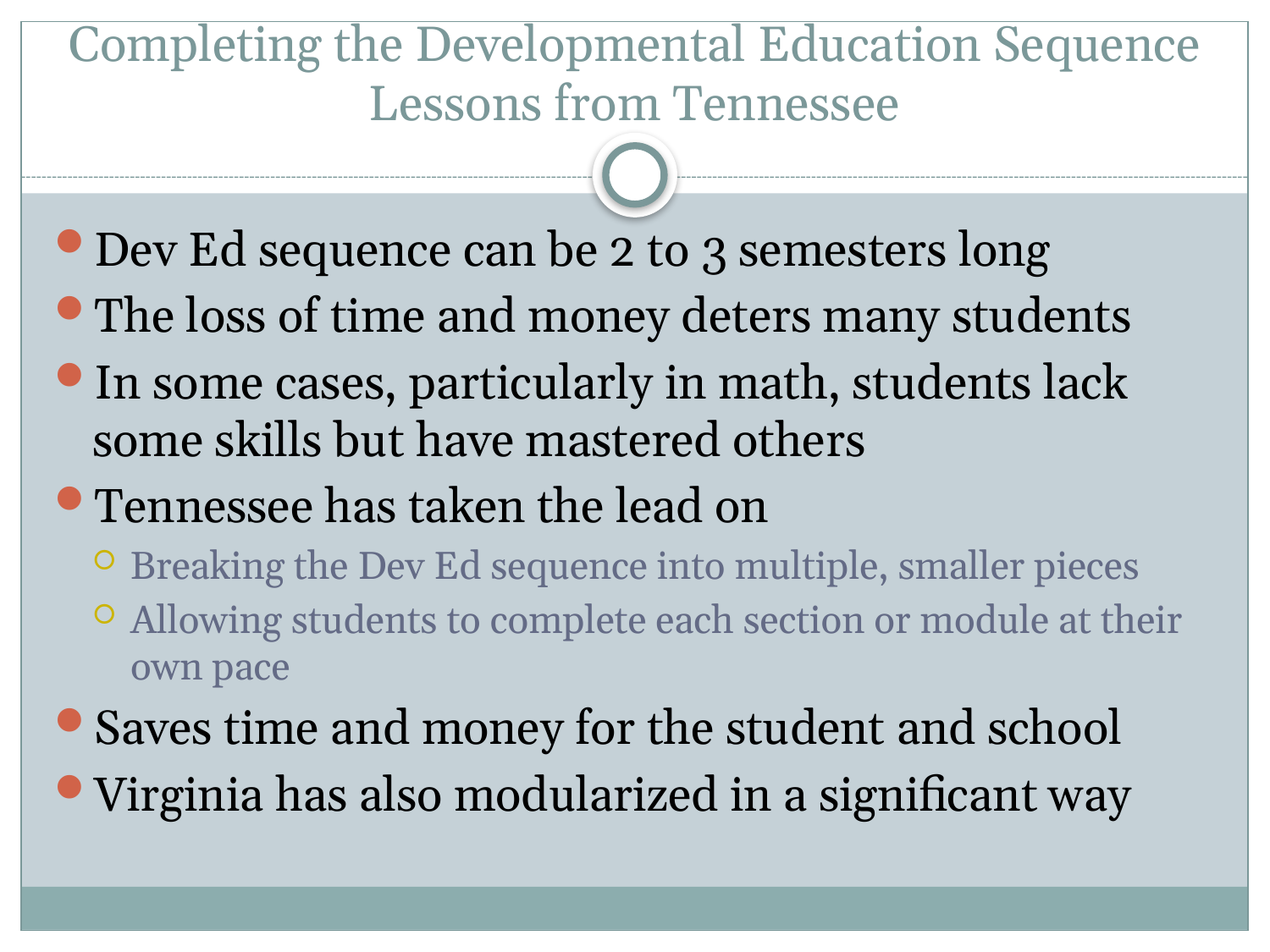

# Completing the Developmental Education Sequence Lessons from Tennessee
Dev Ed sequence can be 2 to 3 semesters long
The loss of time and money deters many students
In some cases, particularly in math, students lack some skills but have mastered others
Tennessee has taken the lead on
Breaking the Dev Ed sequence into multiple, smaller pieces
Allowing students to complete each section or module at their own pace
Saves time and money for the student and school
Virginia has also modularized in a significant way